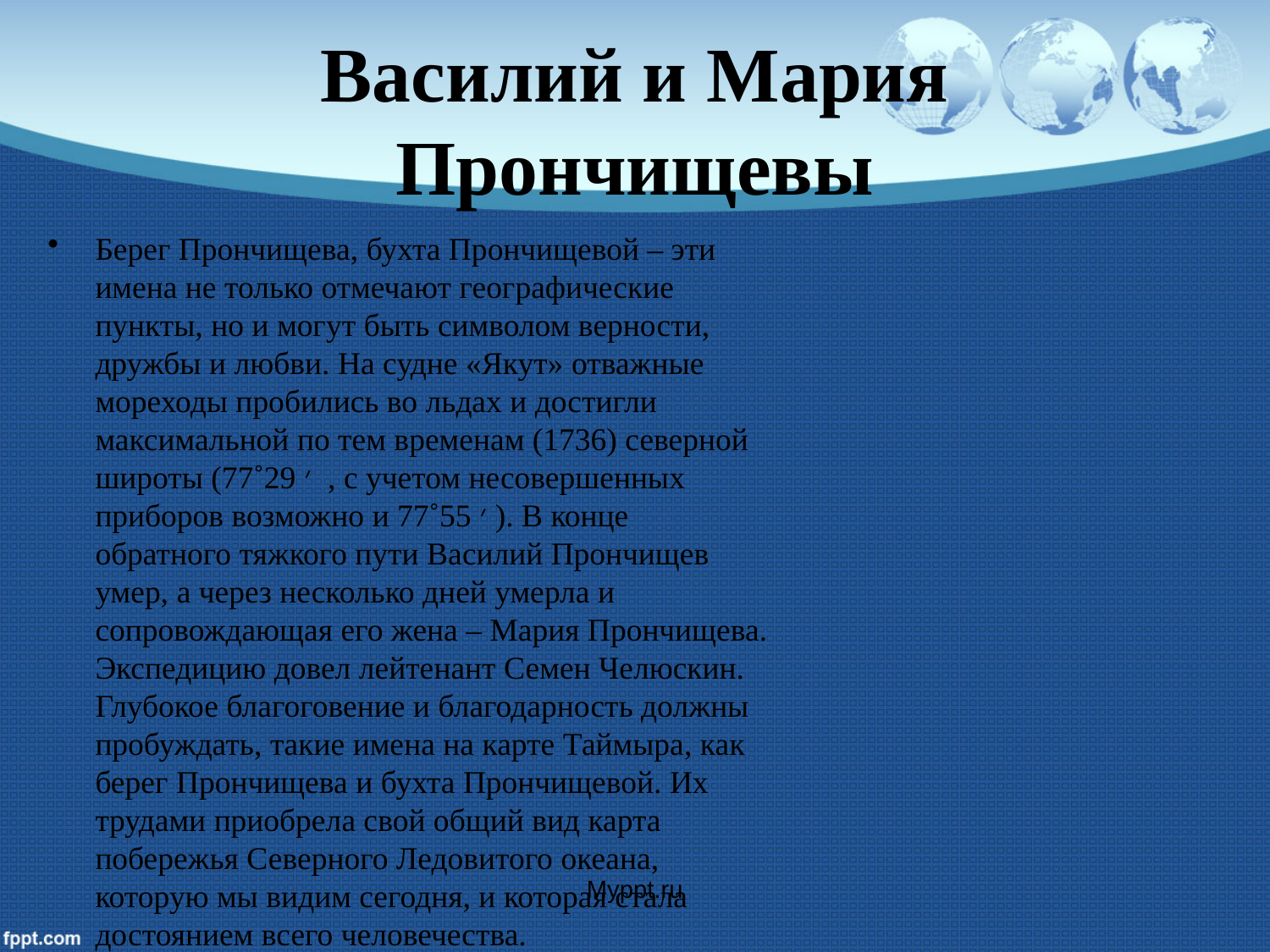

# Василий и Мария Прончищевы
Берег Прончищева, бухта Прончищевой – эти имена не только отмечают географические пункты, но и могут быть символом верности, дружбы и любви. На судне «Якут» отважные мореходы пробились во льдах и достигли максимальной по тем временам (1736) северной широты (77˚29 ׳  , с учетом несовершенных приборов возможно и 77˚55 ׳ ). В конце обратного тяжкого пути Василий Прончищев умер, а через несколько дней умерла и сопровождающая его жена – Мария Прончищева. Экспедицию довел лейтенант Семен Челюскин. Глубокое благоговение и благодарность должны пробуждать, такие имена на карте Таймыра, как берег Прончищева и бухта Прончищевой. Их трудами приобрела свой общий вид карта побережья Северного Ледовитого океана, которую мы видим сегодня, и которая стала достоянием всего человечества.

Myppt.ru